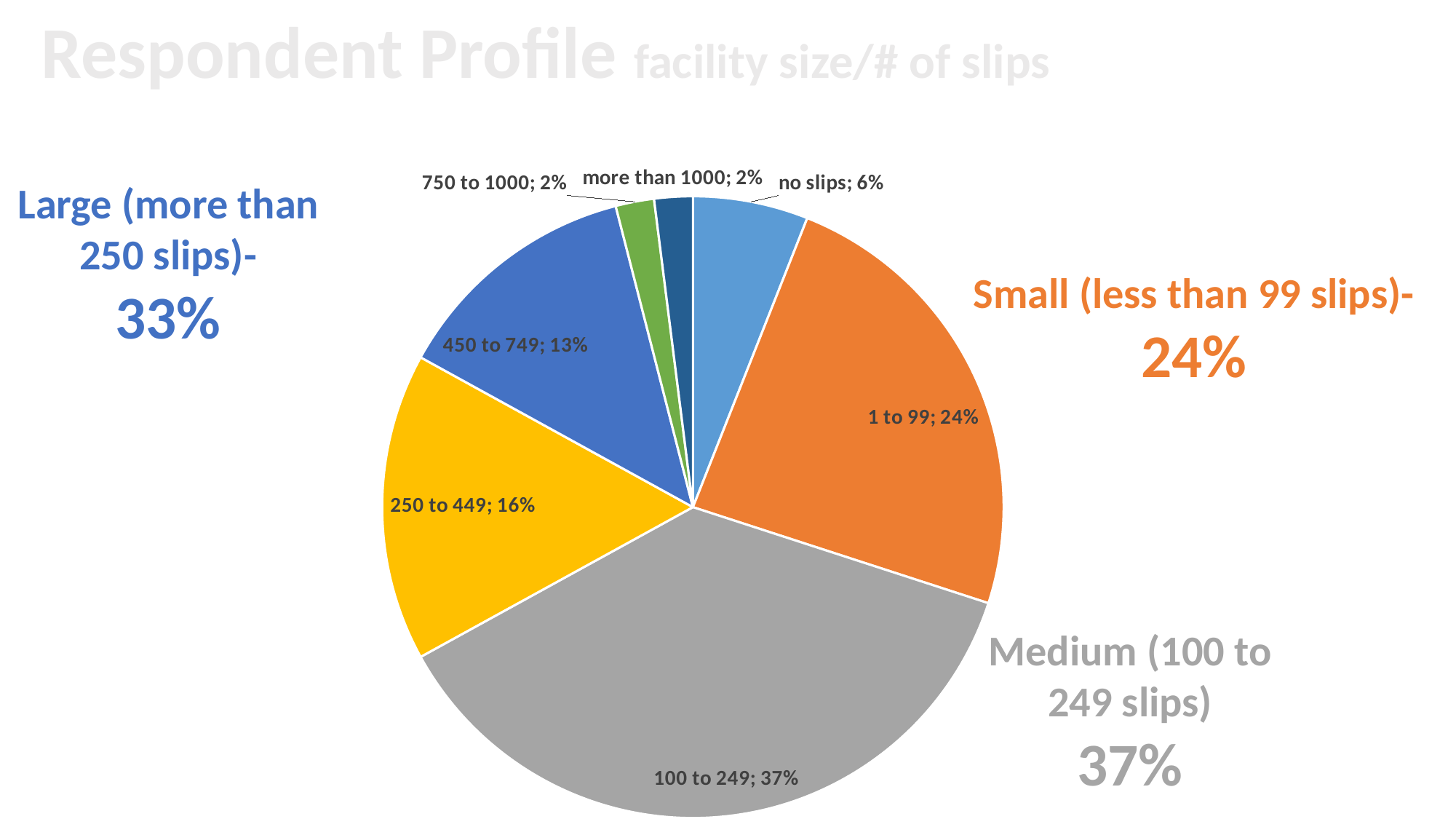

Respondent Profile facility size/# of slips

### Chart

| Category |  |
|---|---|
| no slips | 0.06 |
| 1 to 99 | 0.24 |
| 100 to 249 | 0.37 |
| 250 to 449 | 0.16 |
| 450 to 749 | 0.13 |
| 750 to 1000 | 0.02 |
| more than 1000 | 0.02 |
Large (more than 250 slips)-
33%
Small (less than 99 slips)-
24%
Medium (100 to 249 slips)
37%